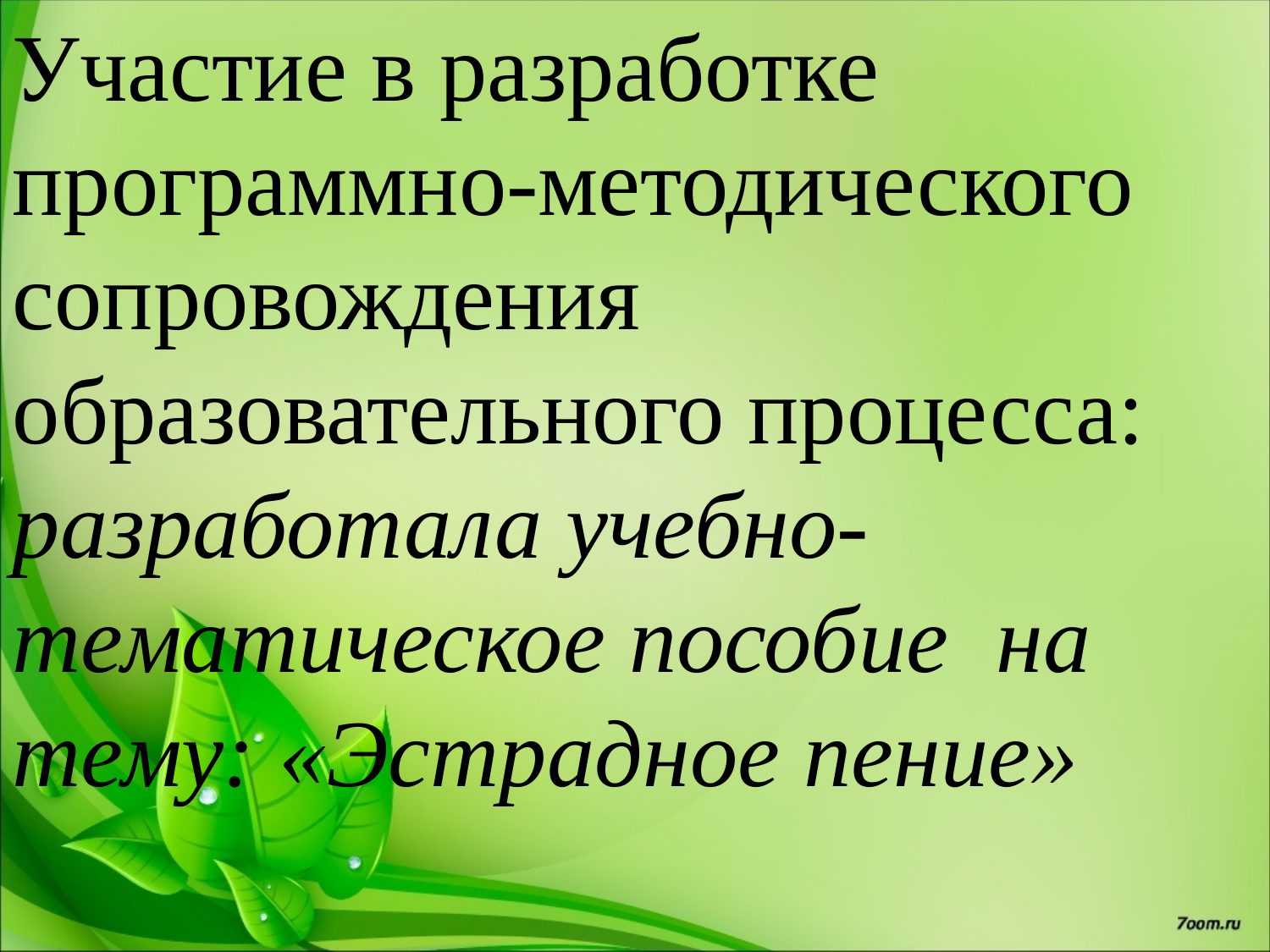

Участие в разработке программно-методического сопровождения образовательного процесса:
разработала учебно-тематическое пособие  на тему: «Эстрадное пение»